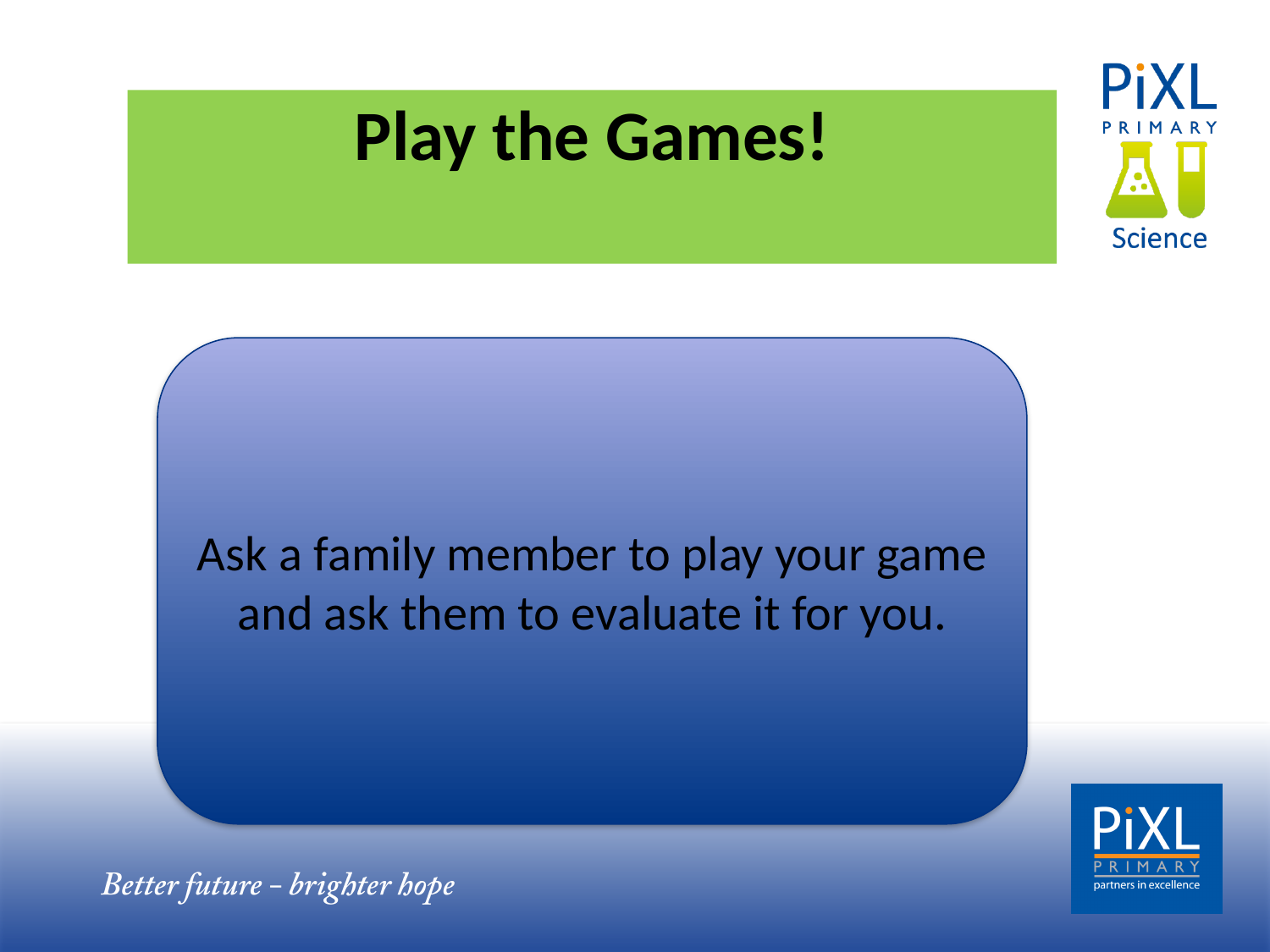

# Play the Games!
Ask a family member to play your game and ask them to evaluate it for you.